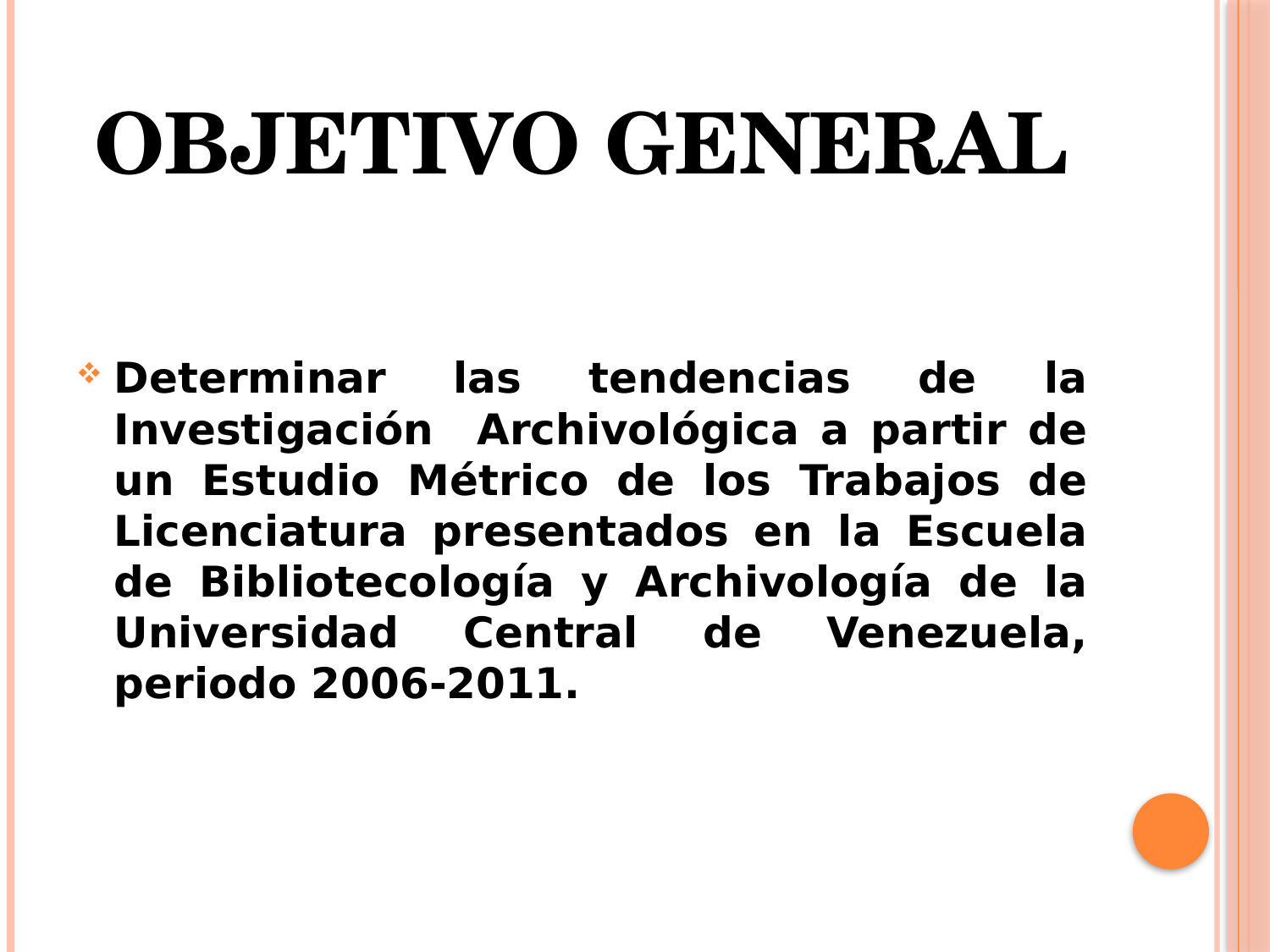

# OBJETIVO GENERAL

Determinar las tendencias de la Investigación  Archivológica a partir de un Estudio Métrico de los Trabajos de Licenciatura presentados en la Escuela de Bibliotecología y Archivología de la Universidad Central de Venezuela, periodo 2006-2011.